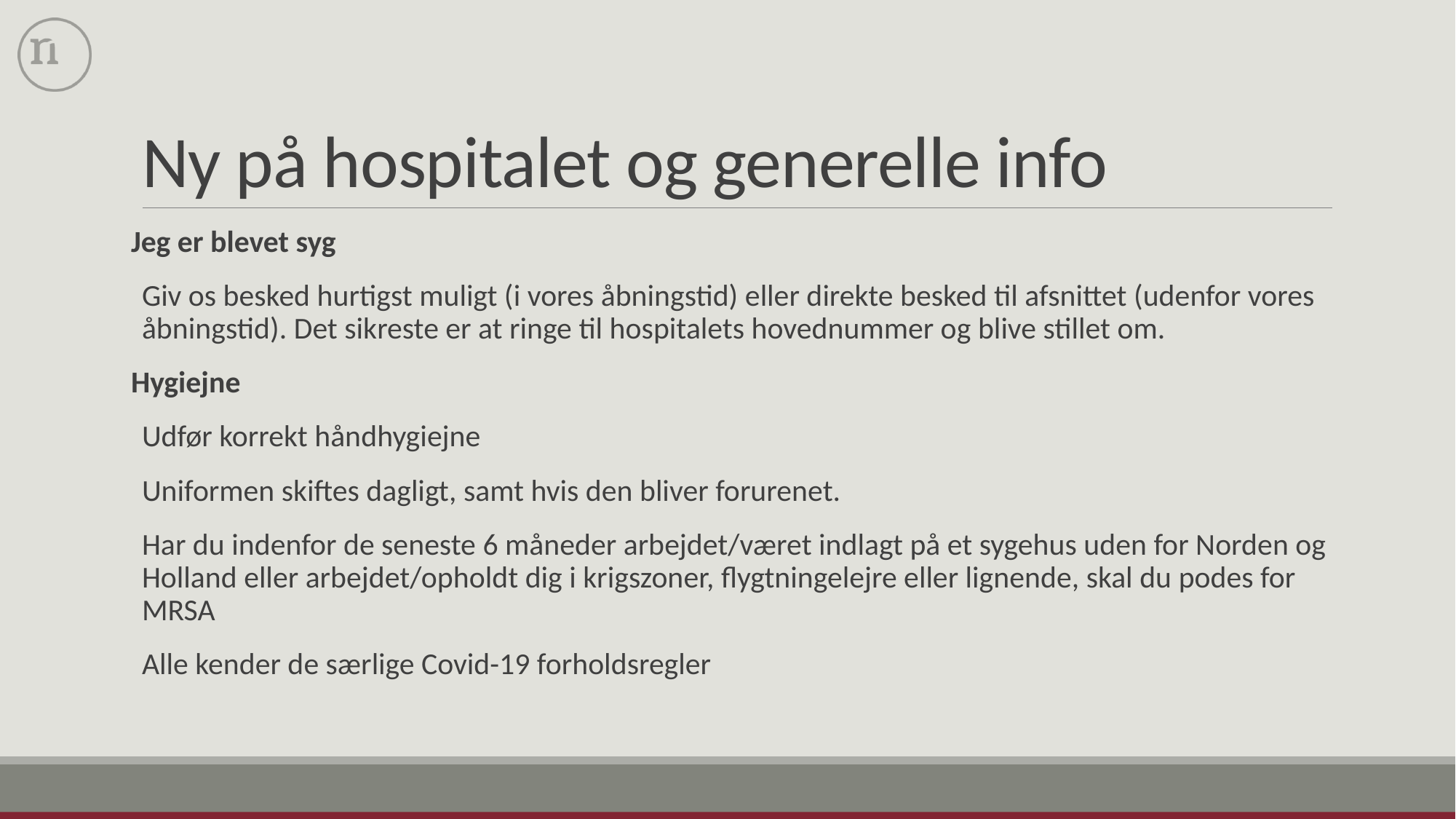

# Ny på hospitalet og generelle info
Jeg er blevet syg
Giv os besked hurtigst muligt (i vores åbningstid) eller direkte besked til afsnittet (udenfor vores åbningstid). Det sikreste er at ringe til hospitalets hovednummer og blive stillet om.
Hygiejne
Udfør korrekt håndhygiejne
Uniformen skiftes dagligt, samt hvis den bliver forurenet.
Har du indenfor de seneste 6 måneder arbejdet/været indlagt på et sygehus uden for Norden og Holland eller arbejdet/opholdt dig i krigszoner, flygtningelejre eller lignende, skal du podes for MRSA
Alle kender de særlige Covid-19 forholdsregler